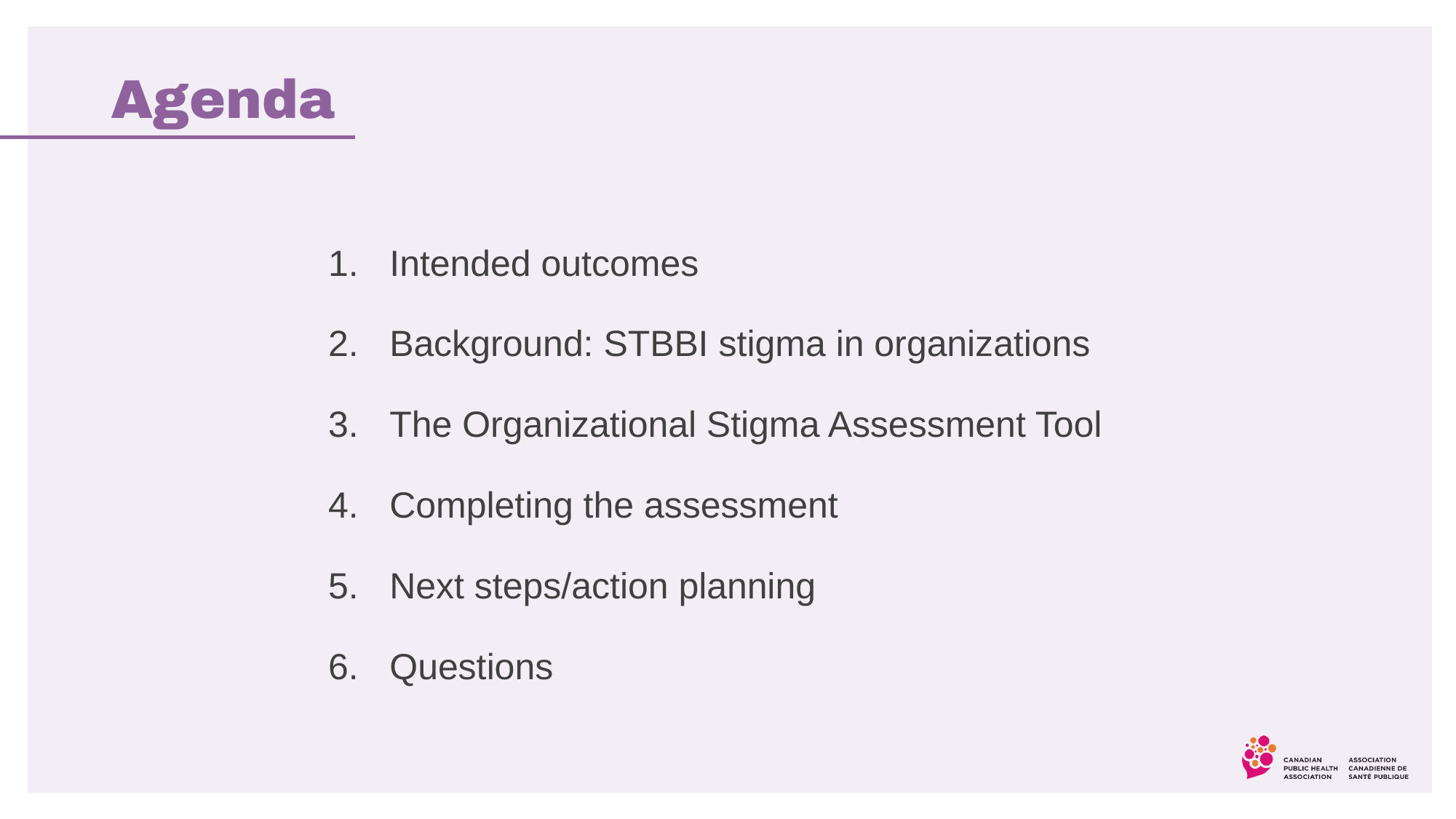

# Agenda
Intended outcomes
Background: STBBI stigma in organizations
The Organizational Stigma Assessment Tool
Completing the assessment
Next steps/action planning
Questions